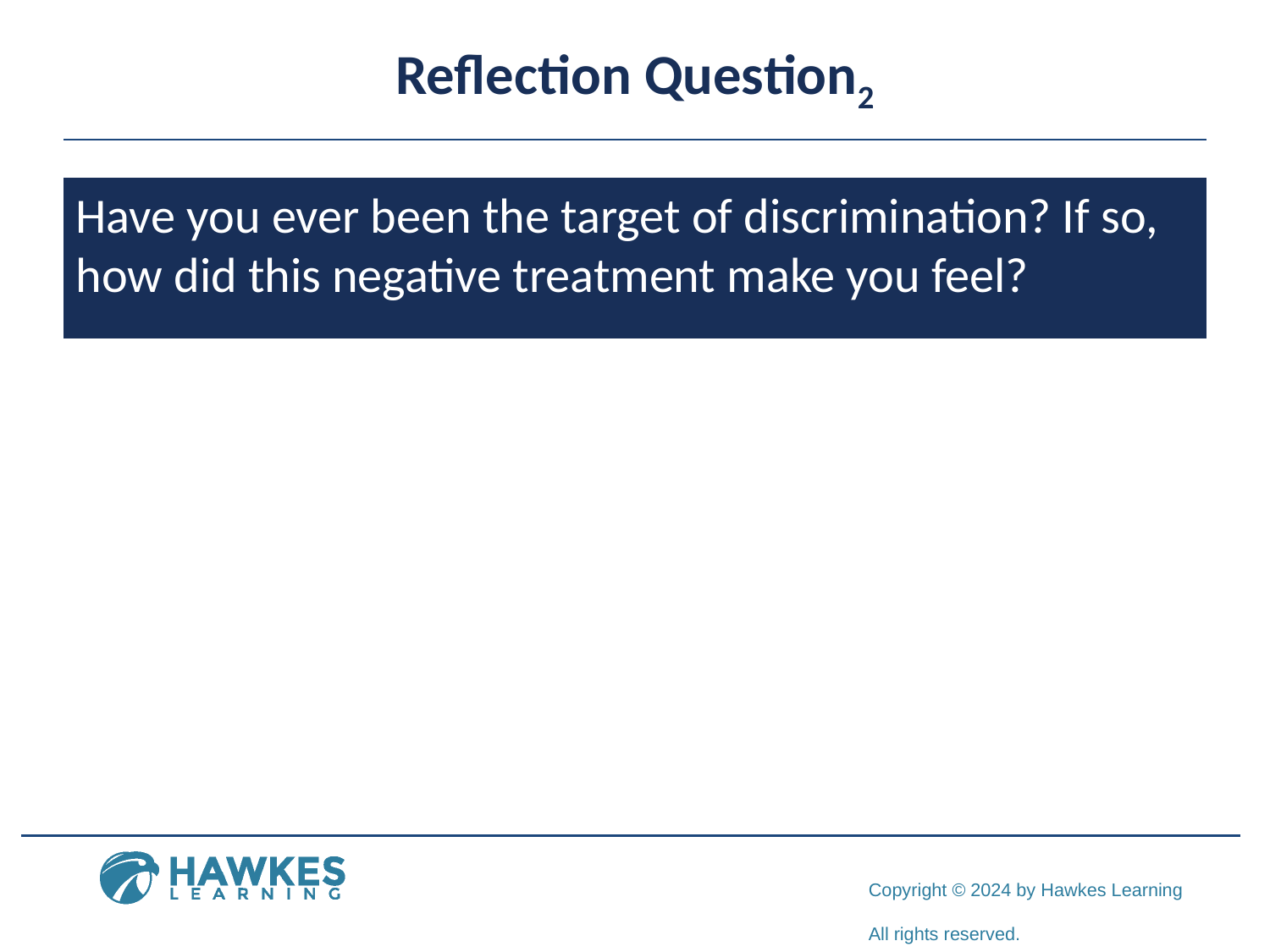

# Reflection Question2
Have you ever been the target of discrimination? If so, how did this negative treatment make you feel?